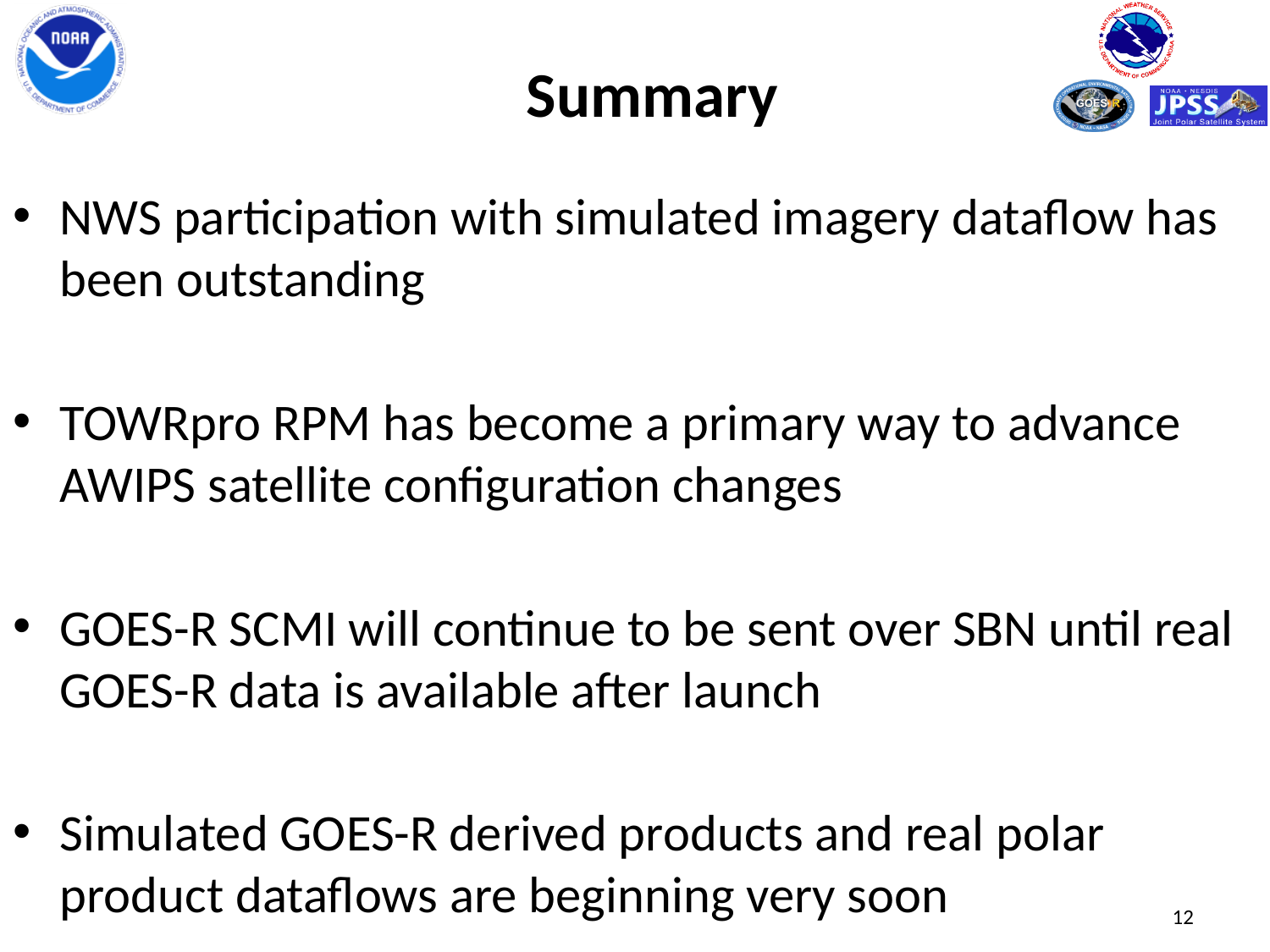

# Summary
NWS participation with simulated imagery dataflow has been outstanding

TOWRpro RPM has become a primary way to advance AWIPS satellite configuration changes

GOES-R SCMI will continue to be sent over SBN until real GOES-R data is available after launch

Simulated GOES-R derived products and real polar product dataflows are beginning very soon

12
12